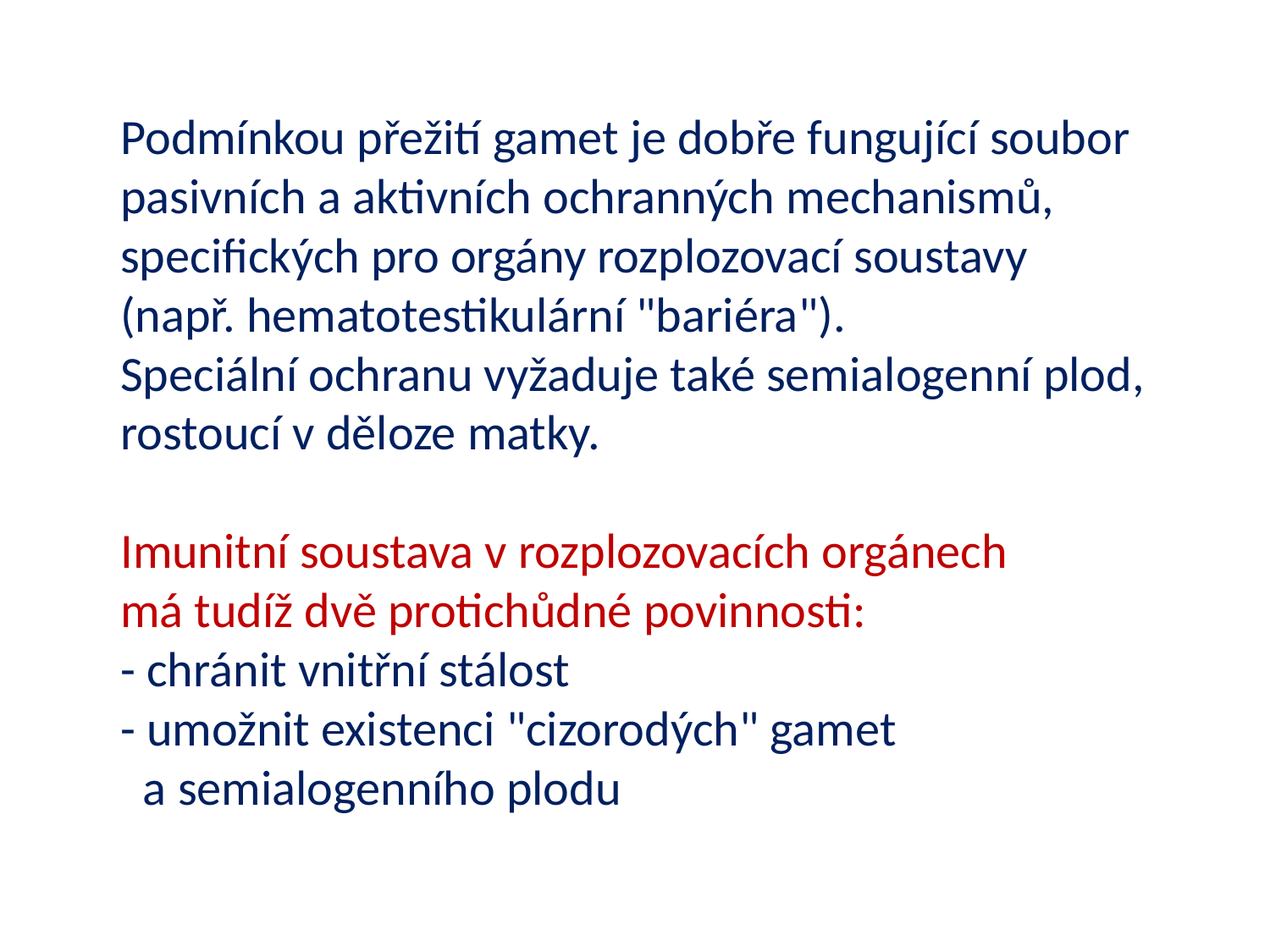

Podmínkou přežití gamet je dobře fungující soubor
pasivních a aktivních ochranných mechanismů,
specifických pro orgány rozplozovací soustavy
(např. hematotestikulární "bariéra").
Speciální ochranu vyžaduje také semialogenní plod, rostoucí v děloze matky.

Imunitní soustava v rozplozovacích orgánech
má tudíž dvě protichůdné povinnosti:
- chránit vnitřní stálost
- umožnit existenci "cizorodých" gamet
  a semialogenního plodu